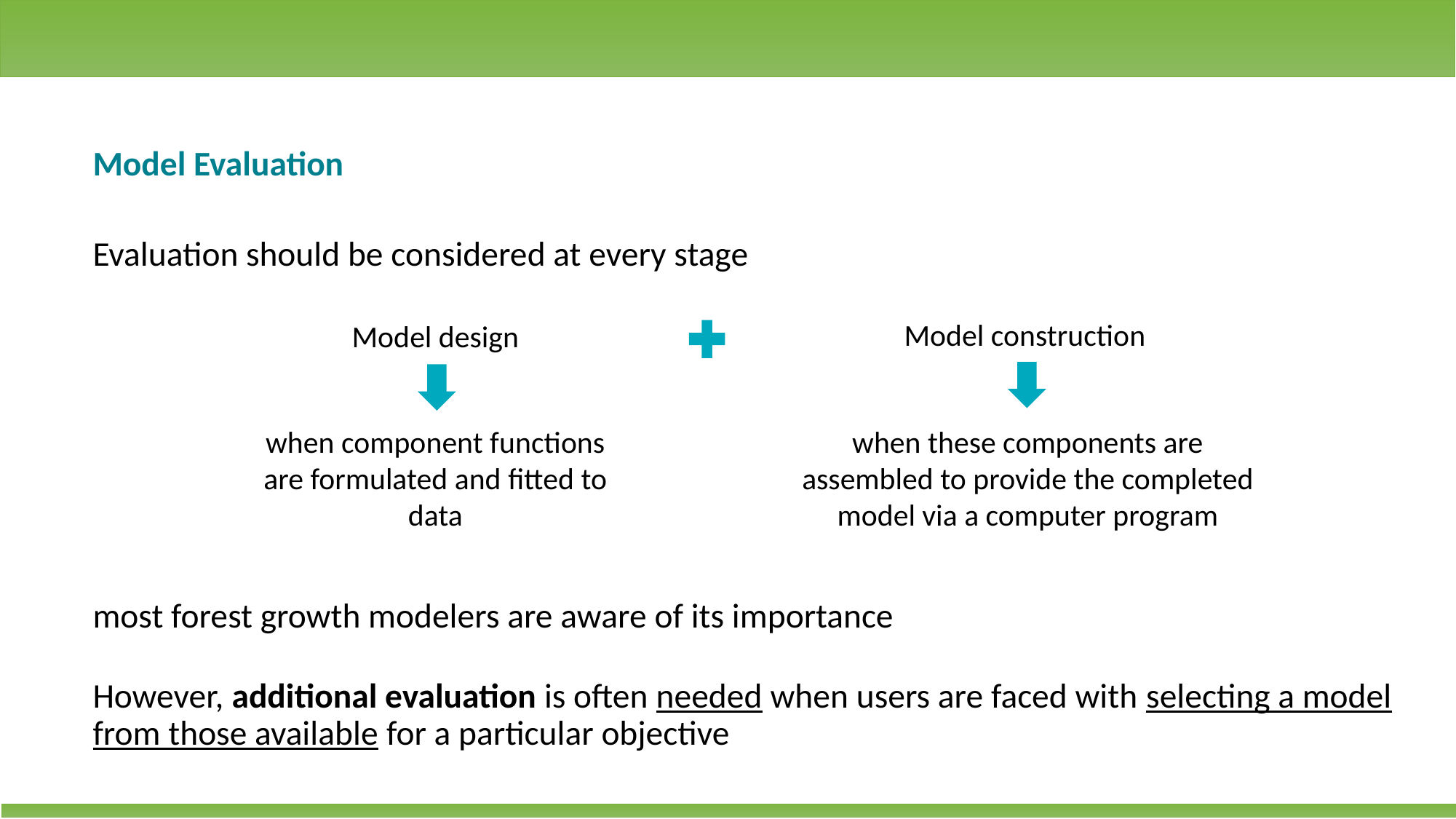

Model Evaluation

Evaluation should be considered at every stage

most forest growth modelers are aware of its importance

However, additional evaluation is often needed when users are faced with selecting a model from those available for a particular objective

Model construction

when these components are assembled to provide the completed model via a computer program

Model design

when component functions are formulated and fitted to data